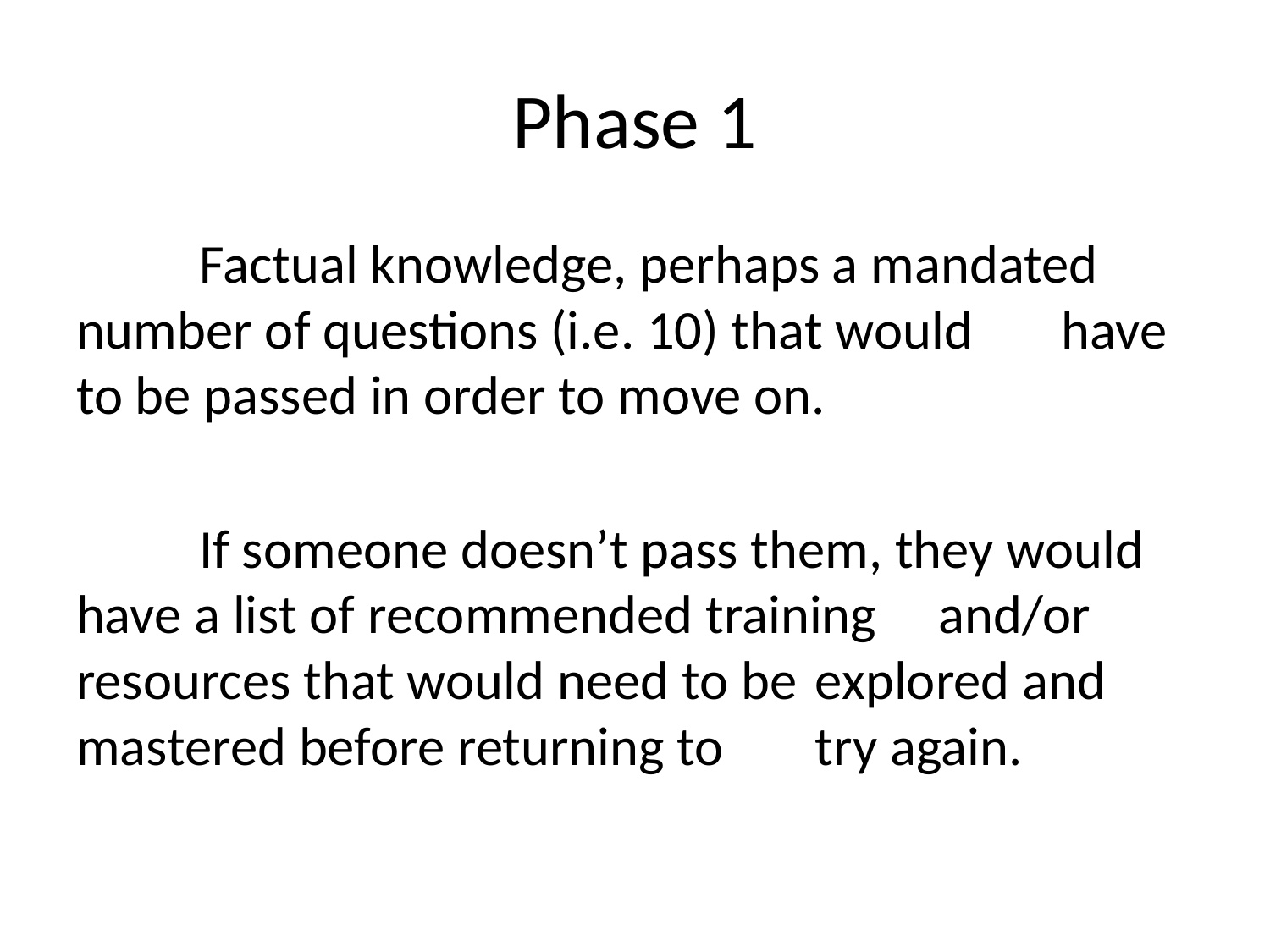

# Phase 1
	Factual knowledge, perhaps a mandated 	number of questions (i.e. 10) that would 	have to be passed in order to move on.

	If someone doesn’t pass them, they would 	have a list of recommended training 	and/or resources that would need to be 	explored and mastered before returning to 	try again.